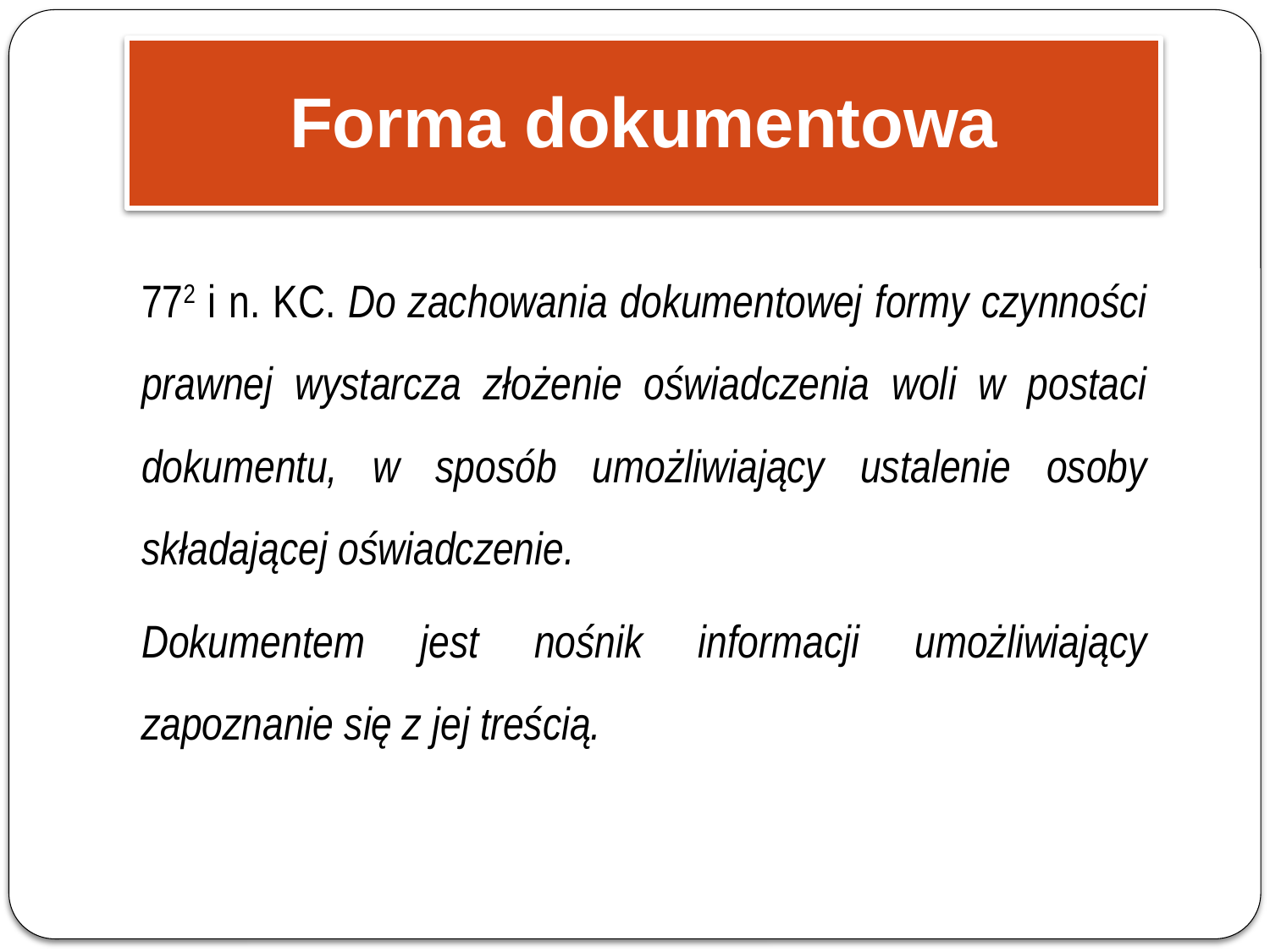

Forma dokumentowa
772 i n. KC. Do zachowania dokumentowej formy czynności prawnej wystarcza złożenie oświadczenia woli w postaci dokumentu, w sposób umożliwiający ustalenie osoby składającej oświadczenie.
Dokumentem jest nośnik informacji umożliwiający zapoznanie się z jej treścią.